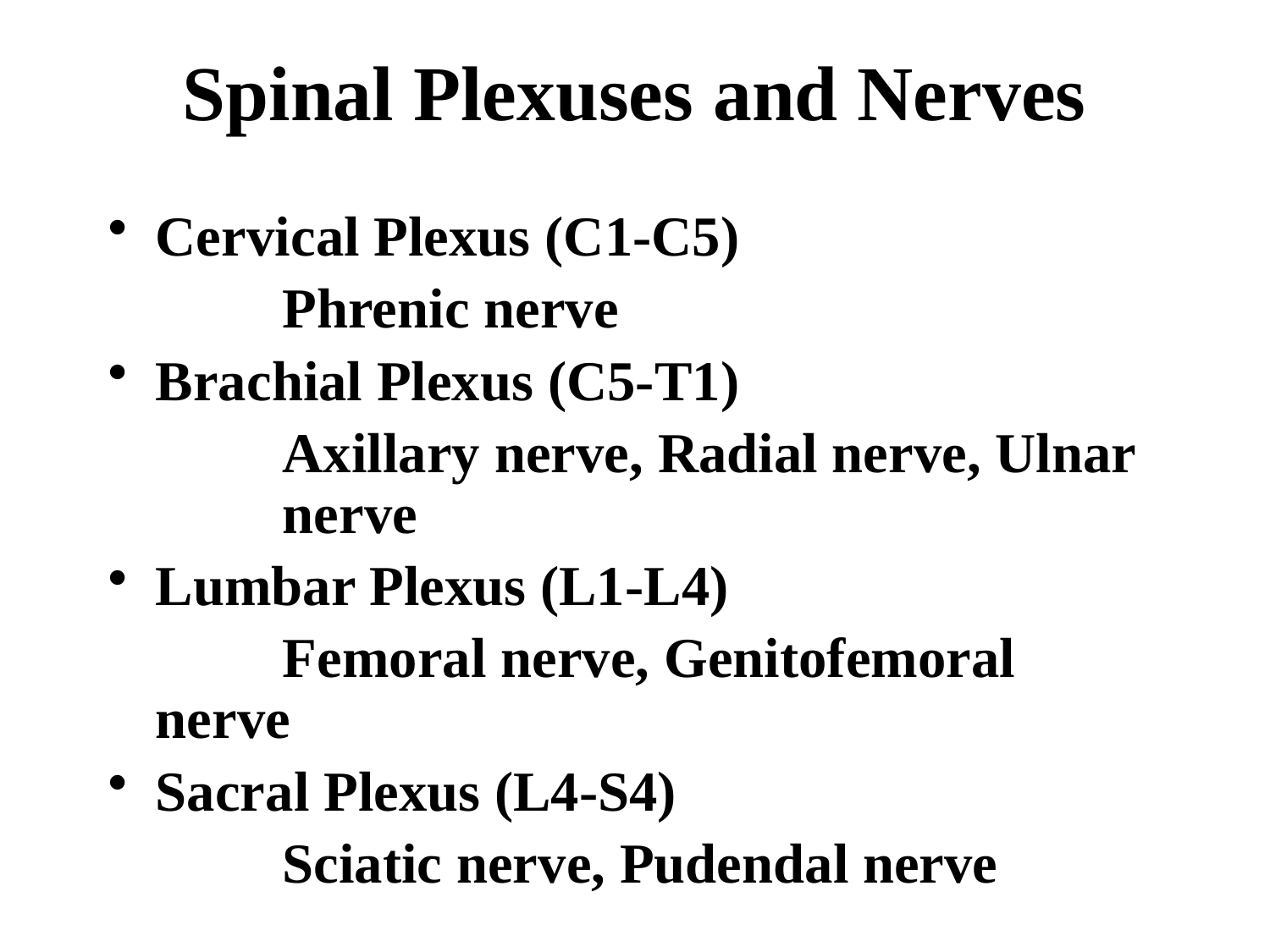

# Spinal Plexuses and Nerves
Cervical Plexus (C1-C5)
		Phrenic nerve
Brachial Plexus (C5-T1)
		Axillary nerve, Radial nerve, Ulnar 	nerve
Lumbar Plexus (L1-L4)
		Femoral nerve, Genitofemoral nerve
Sacral Plexus (L4-S4)
		Sciatic nerve, Pudendal nerve